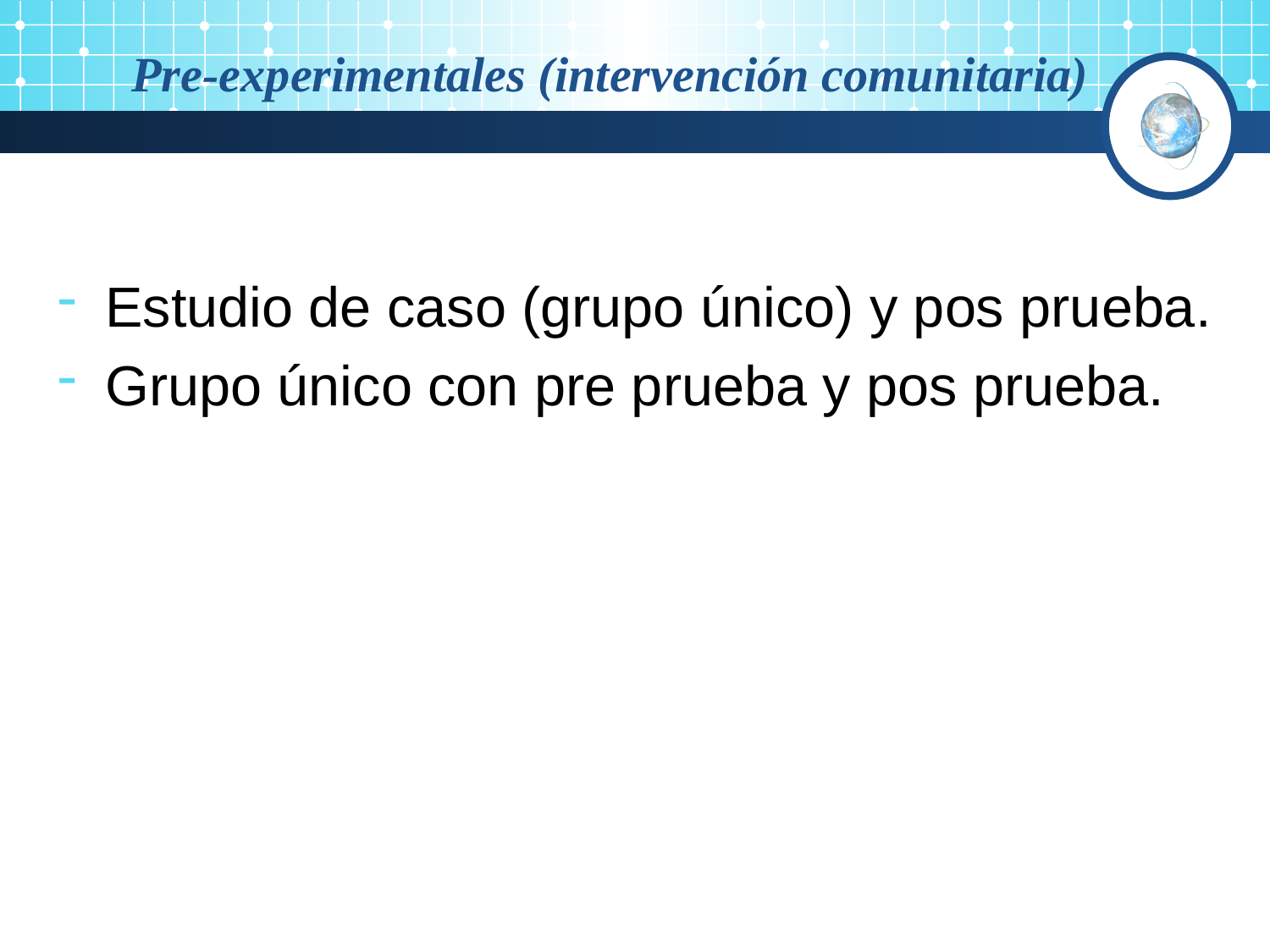

Pre-experimentales (intervención comunitaria)
Estudio de caso (grupo único) y pos prueba.
Grupo único con pre prueba y pos prueba.